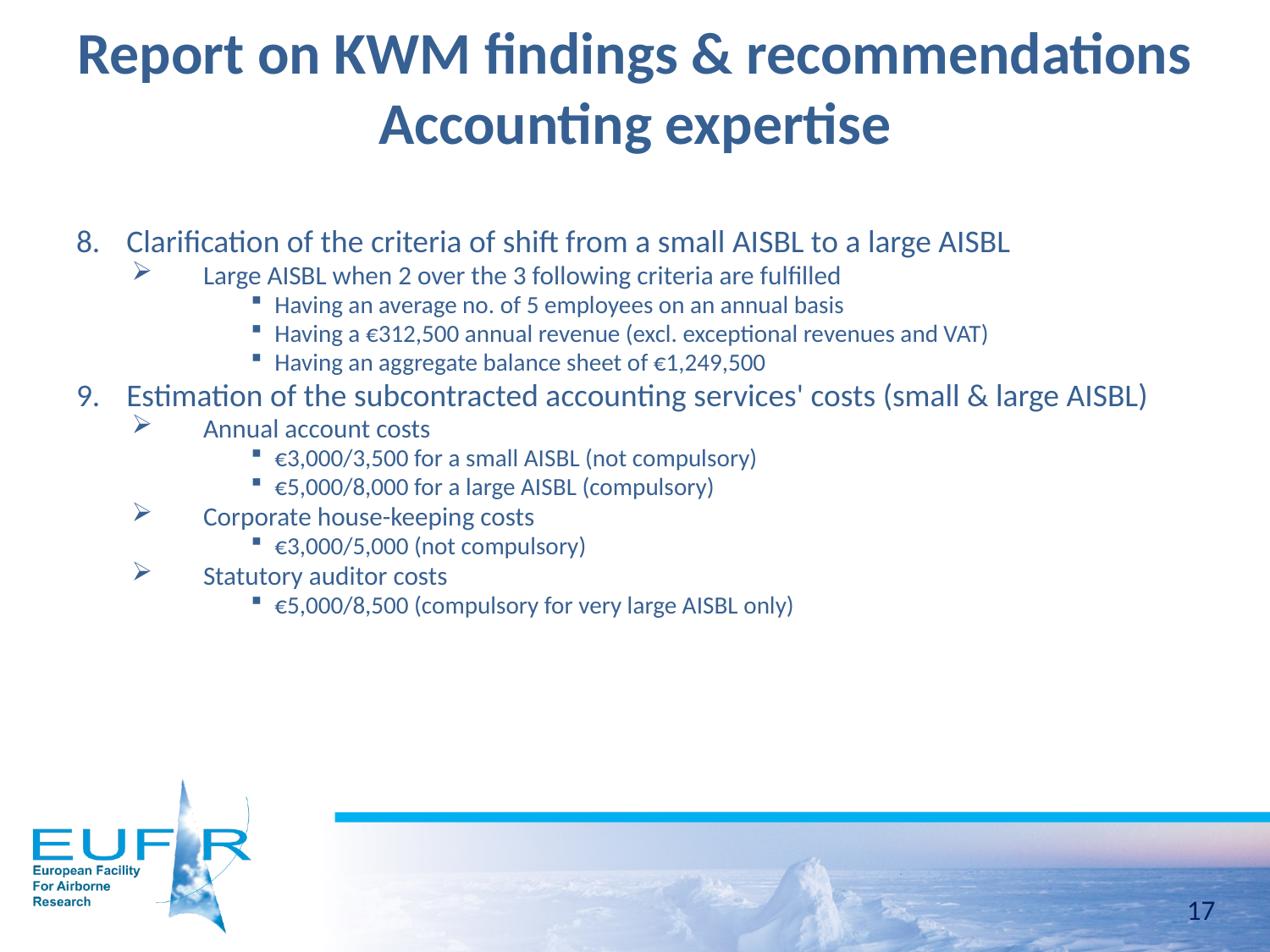

# Report on KWM findings & recommendations Accounting expertise
Clarification of the criteria of shift from a small AISBL to a large AISBL
Large AISBL when 2 over the 3 following criteria are fulfilled
Having an average no. of 5 employees on an annual basis
Having a €312,500 annual revenue (excl. exceptional revenues and VAT)
Having an aggregate balance sheet of €1,249,500
Estimation of the subcontracted accounting services' costs (small & large AISBL)
Annual account costs
€3,000/3,500 for a small AISBL (not compulsory)
€5,000/8,000 for a large AISBL (compulsory)
Corporate house-keeping costs
€3,000/5,000 (not compulsory)
Statutory auditor costs
€5,000/8,500 (compulsory for very large AISBL only)